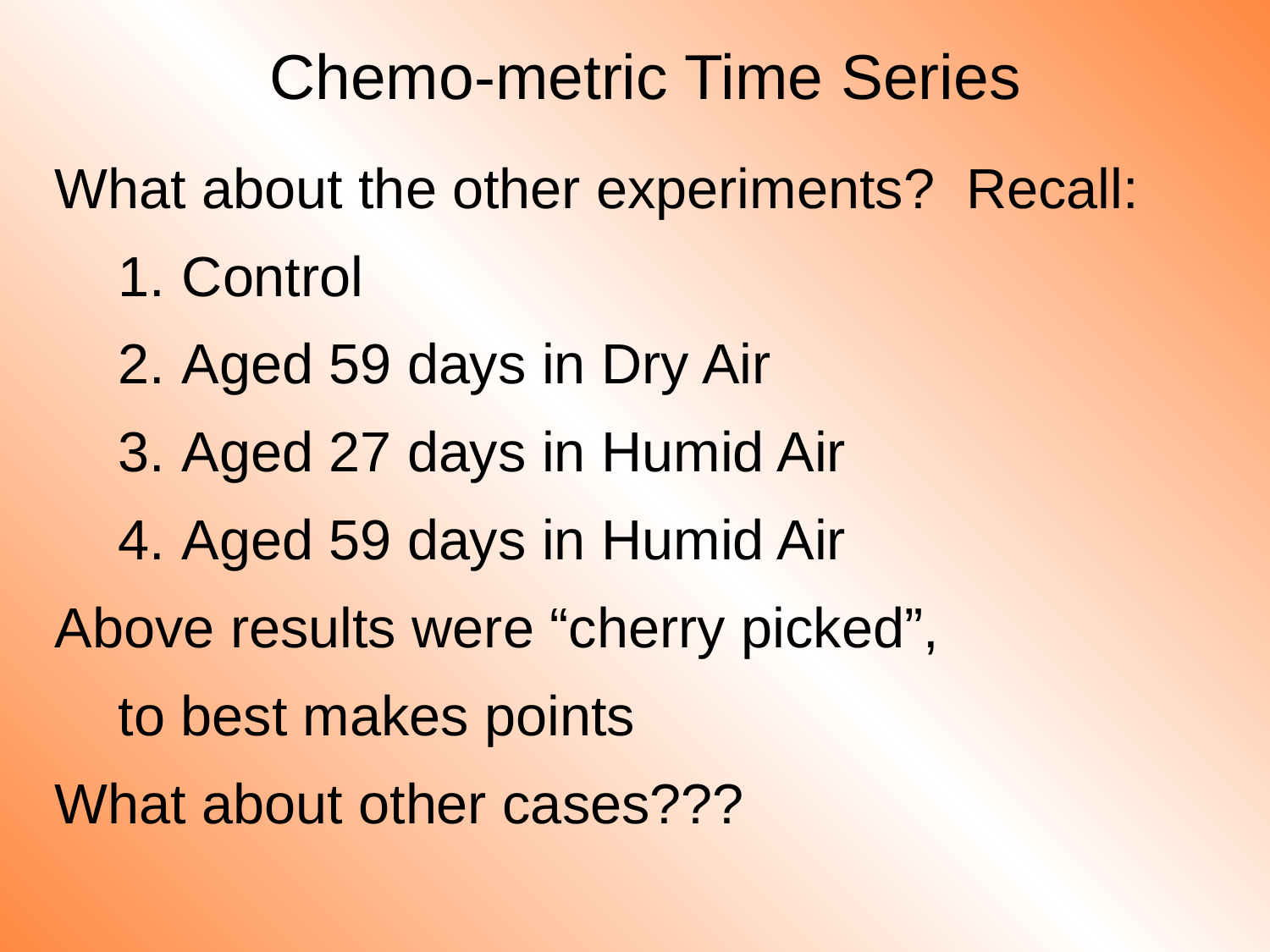

# Chemo-metric Time Series
What about the other experiments?  Recall:
Control
Aged 59 days in Dry Air
Aged 27 days in Humid Air
Aged 59 days in Humid Air
Above results were “cherry picked”,
	to best makes points
What about other cases???